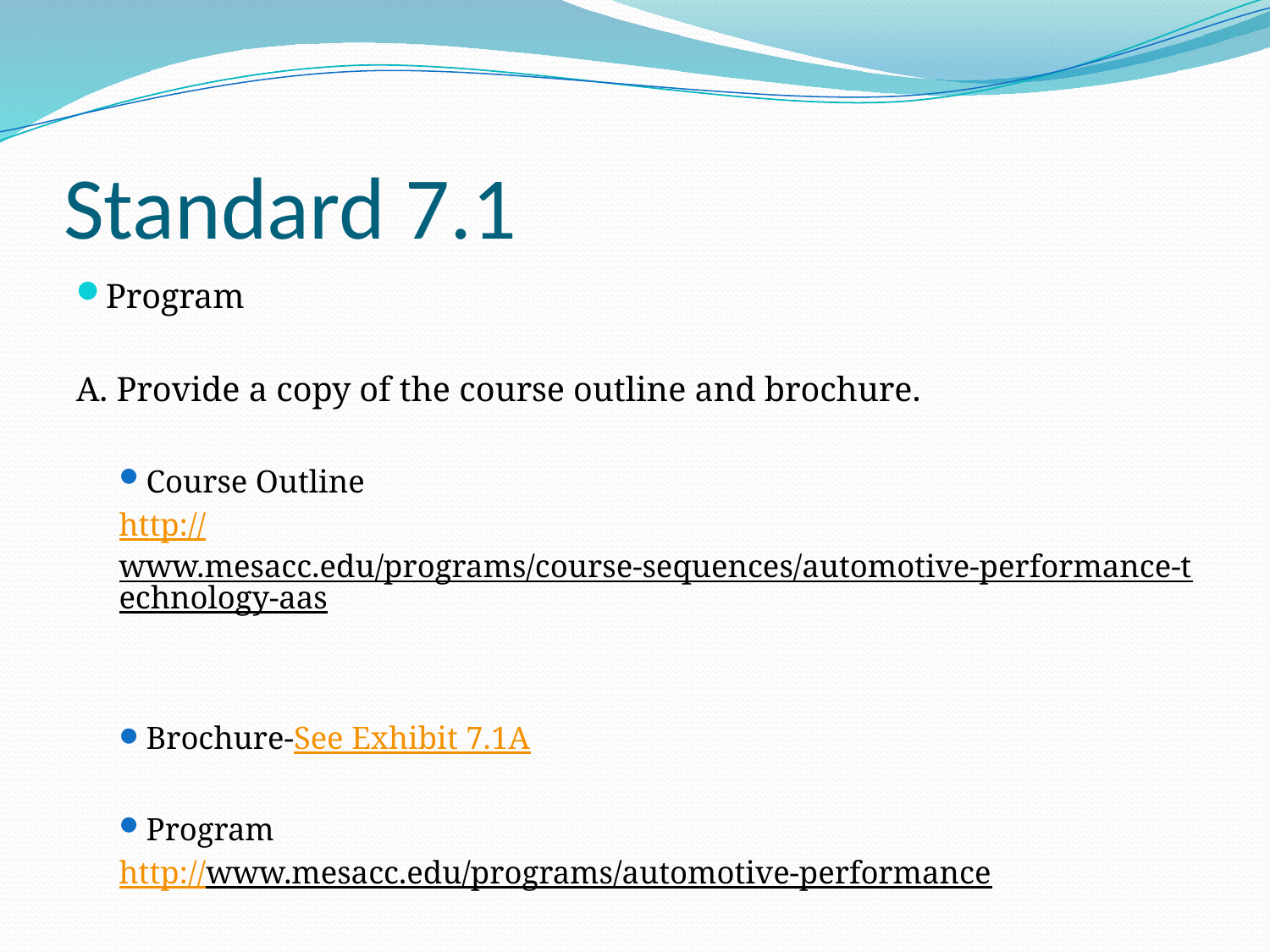

# Standard 7.1
Program

A. Provide a copy of the course outline and brochure.

Course Outline
http://www.mesacc.edu/programs/course-sequences/automotive-performance-technology-aas

Brochure-See Exhibit 7.1A

Program
http://www.mesacc.edu/programs/automotive-performance